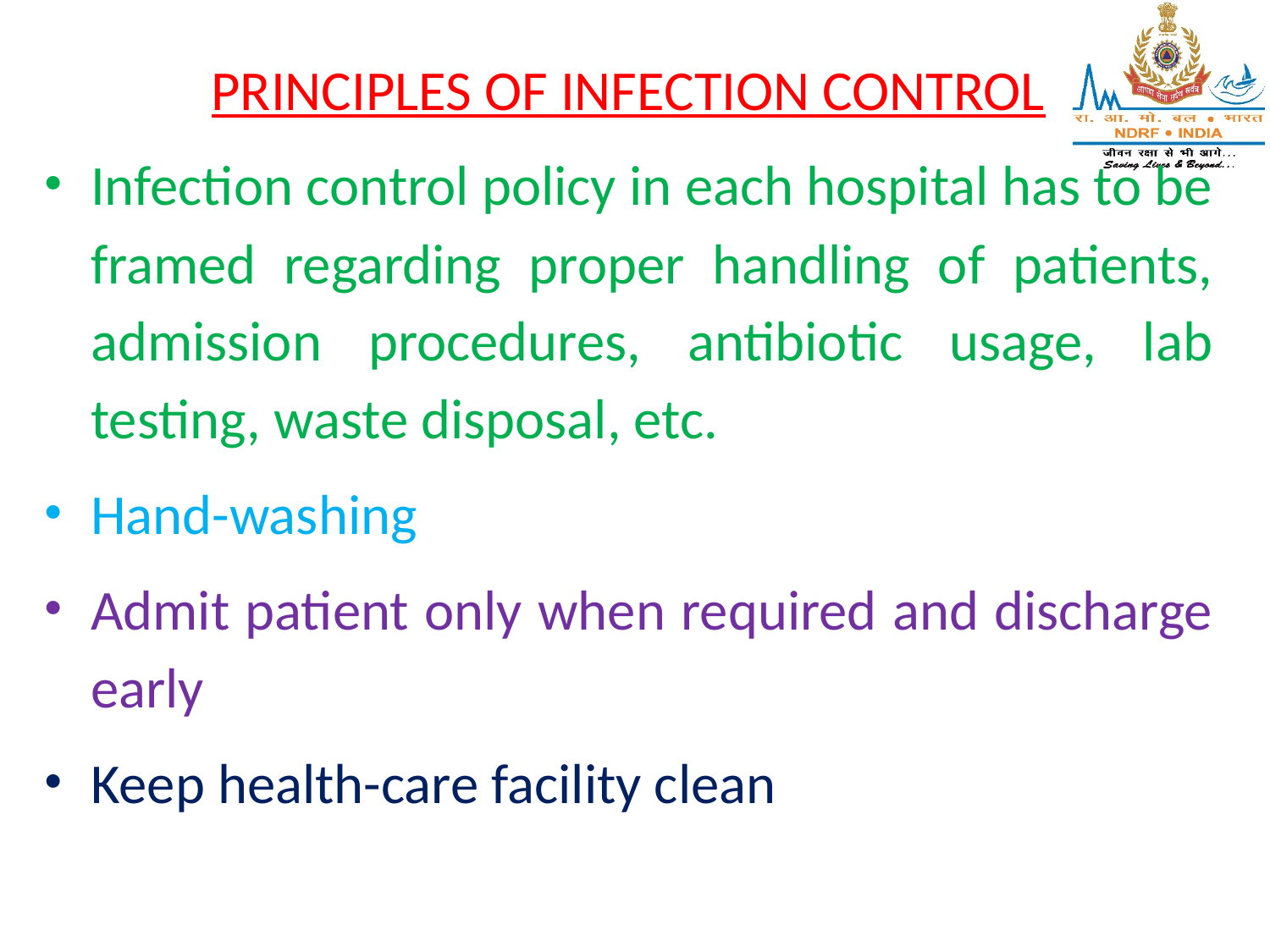

PRINCIPLES OF INFECTION CONTROL
Infection control policy in each hospital has to be framed regarding proper handling of patients, admission procedures, antibiotic usage, lab testing, waste disposal, etc.
Hand-washing
Admit patient only when required and discharge early
Keep health-care facility clean